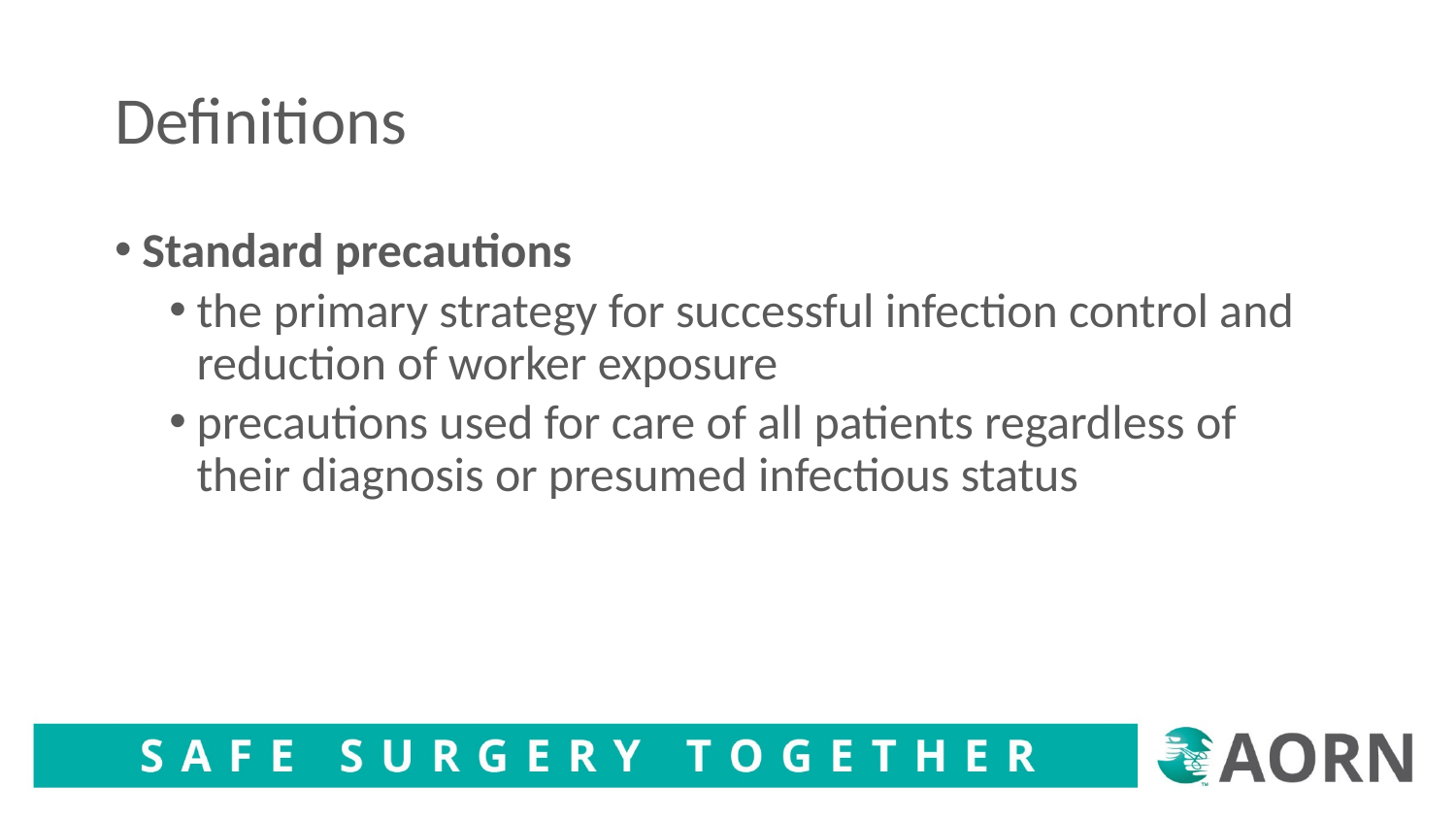

# Definitions
Standard precautions
the primary strategy for successful infection control and reduction of worker exposure
precautions used for care of all patients regardless of their diagnosis or presumed infectious status